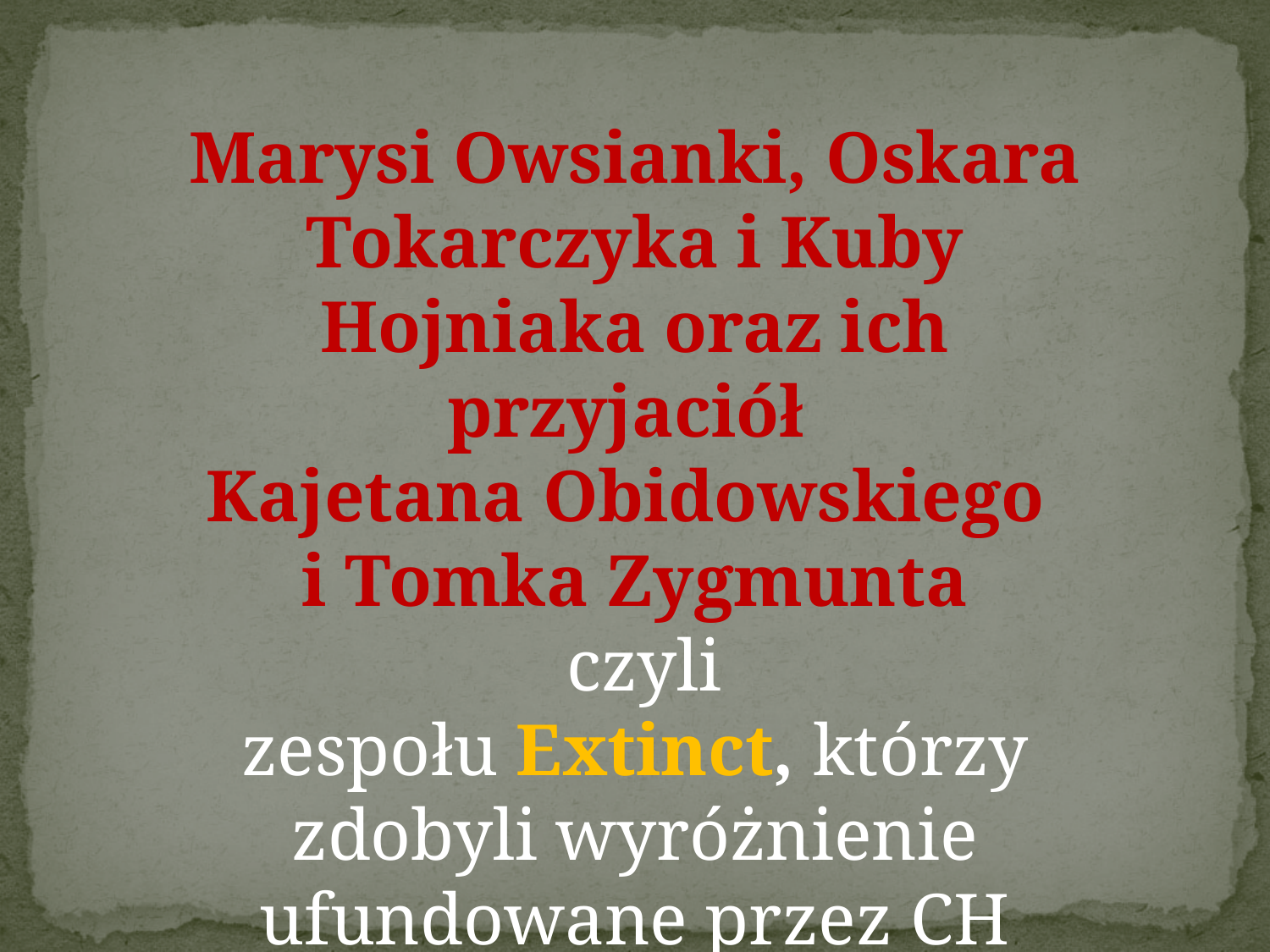

Marysi Owsianki, Oskara Tokarczyka i Kuby Hojniaka oraz ich przyjaciół
Kajetana Obidowskiego
i Tomka Zygmunta
 czyli zespołu Extinct, którzy zdobyli wyróżnienie ufundowane przez CH Pasaż Krynicki